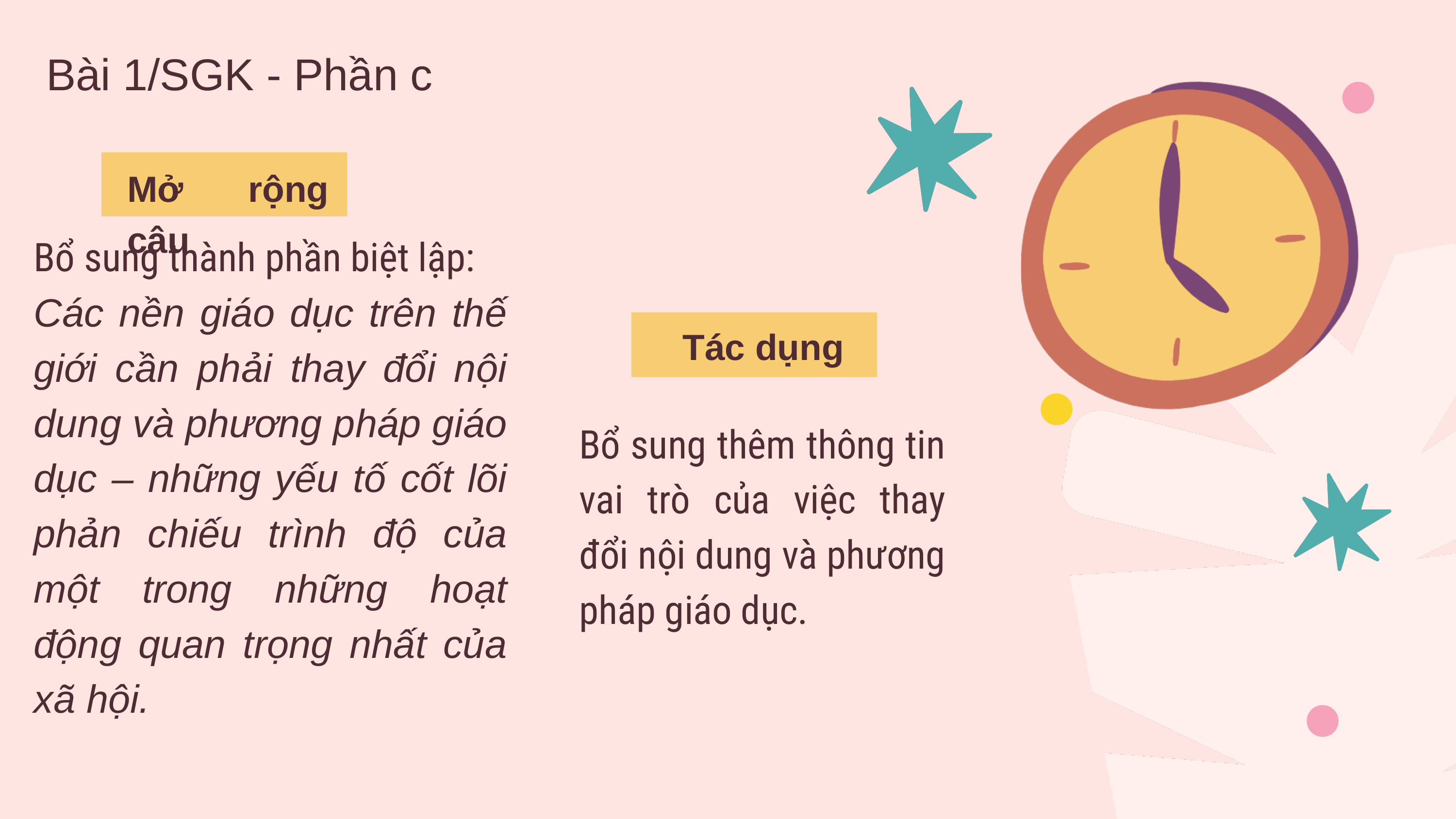

Bài 1/SGK - Phần c

Mở rộng câu
Bổ sung thành phần biệt lập:
Các nền giáo dục trên thế giới cần phải thay đổi nội dung và phương pháp giáo dục – những yếu tố cốt lõi phản chiếu trình độ của một trong những hoạt động quan trọng nhất của xã hội.

Tác dụng

Bổ sung thêm thông tin vai trò của việc thay đổi nội dung và phương pháp giáo dục.